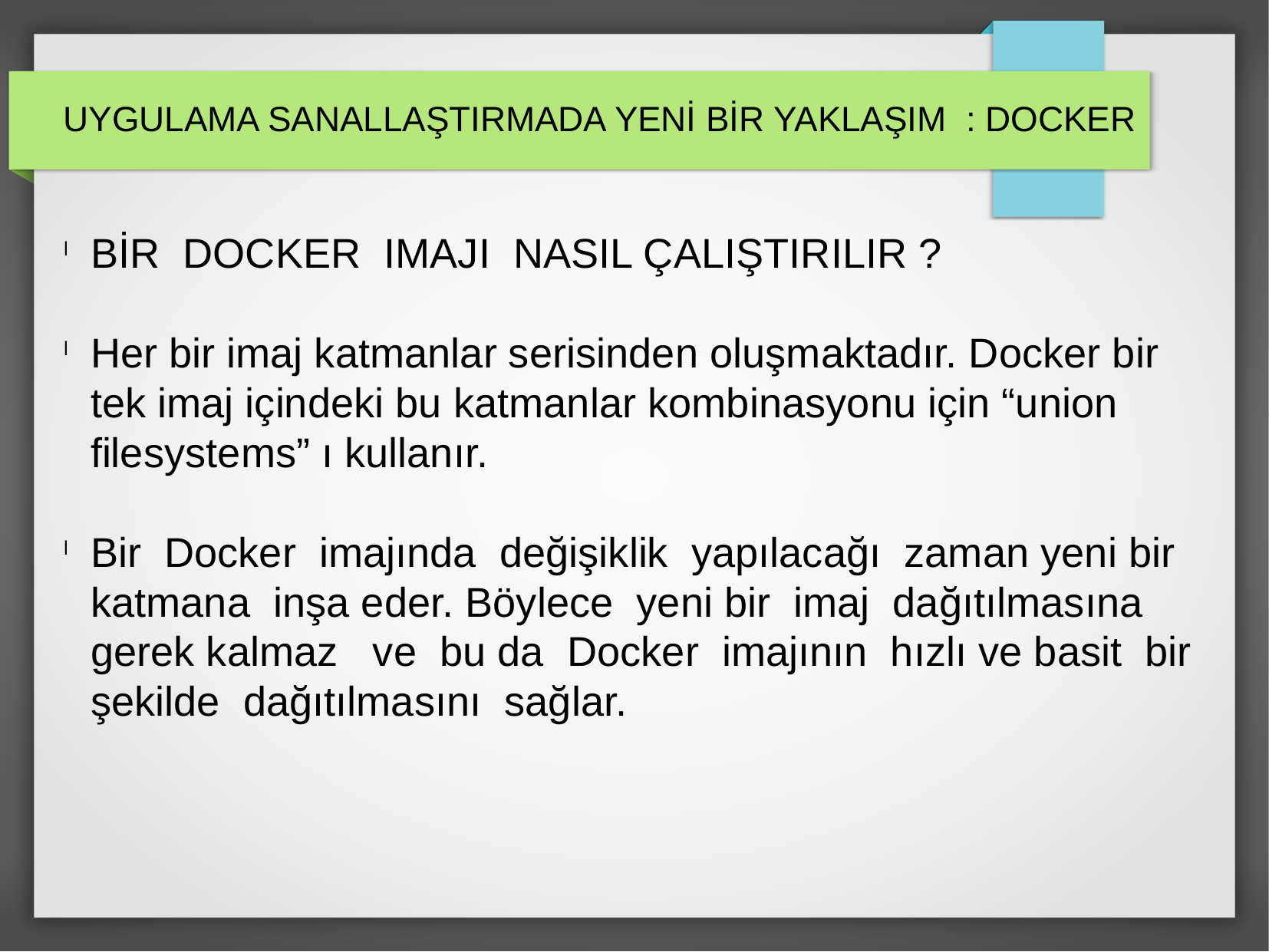

UYGULAMA SANALLAŞTIRMADA YENİ BİR YAKLAŞIM  : DOCKER
BİR  DOCKER  IMAJI  NASIL ÇALIŞTIRILIR ?

Her bir imaj katmanlar serisinden oluşmaktadır. Docker bir tek imaj içindeki bu katmanlar kombinasyonu için “union filesystems” ı kullanır.

Bir  Docker  imajında  değişiklik  yapılacağı  zaman yeni bir  katmana  inşa eder. Böylece  yeni bir  imaj  dağıtılmasına  gerek kalmaz   ve  bu da  Docker  imajının  hızlı ve basit  bir şekilde  dağıtılmasını  sağlar.